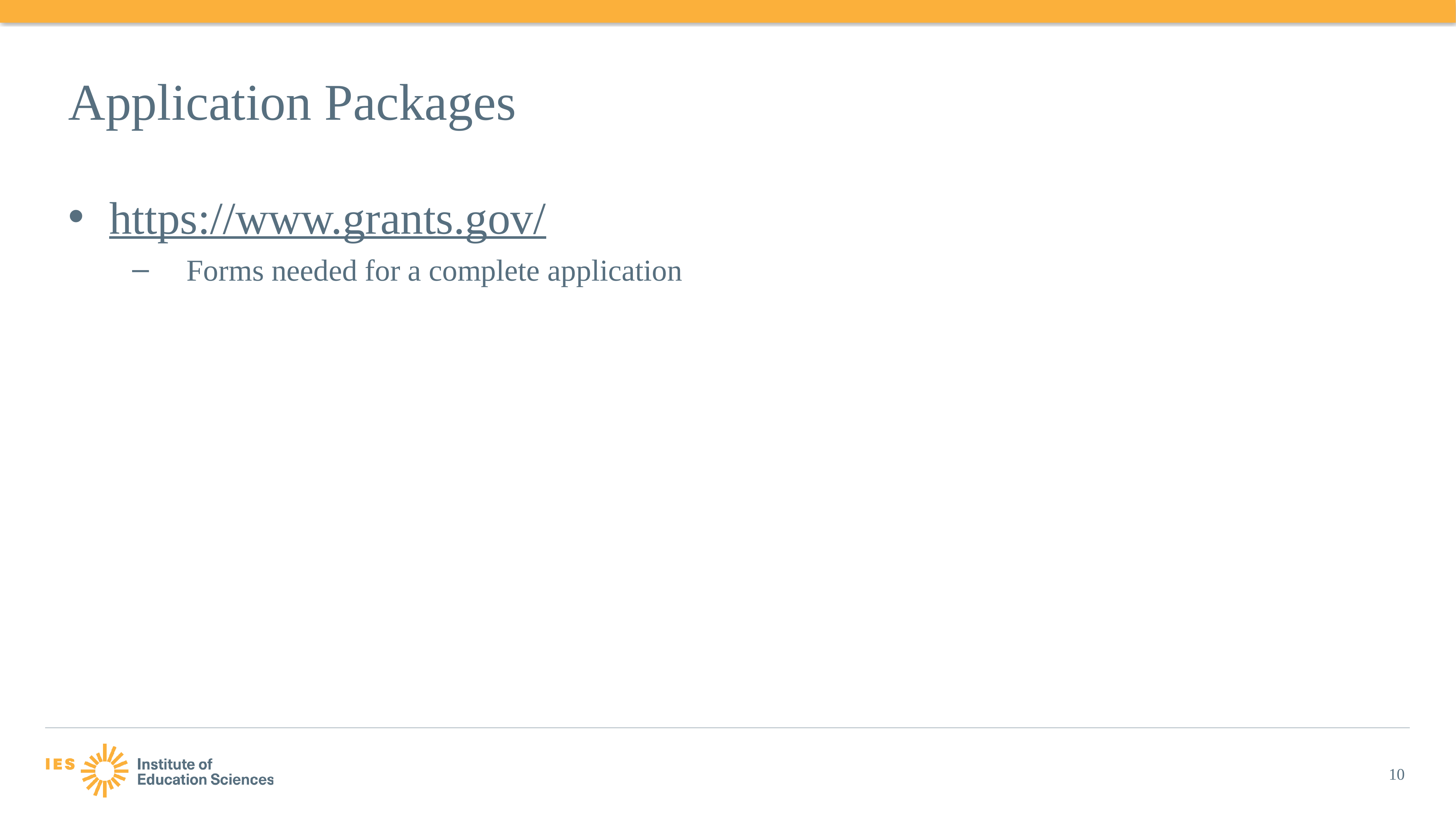

# Application Packages
https://www.grants.gov/
Forms needed for a complete application
10